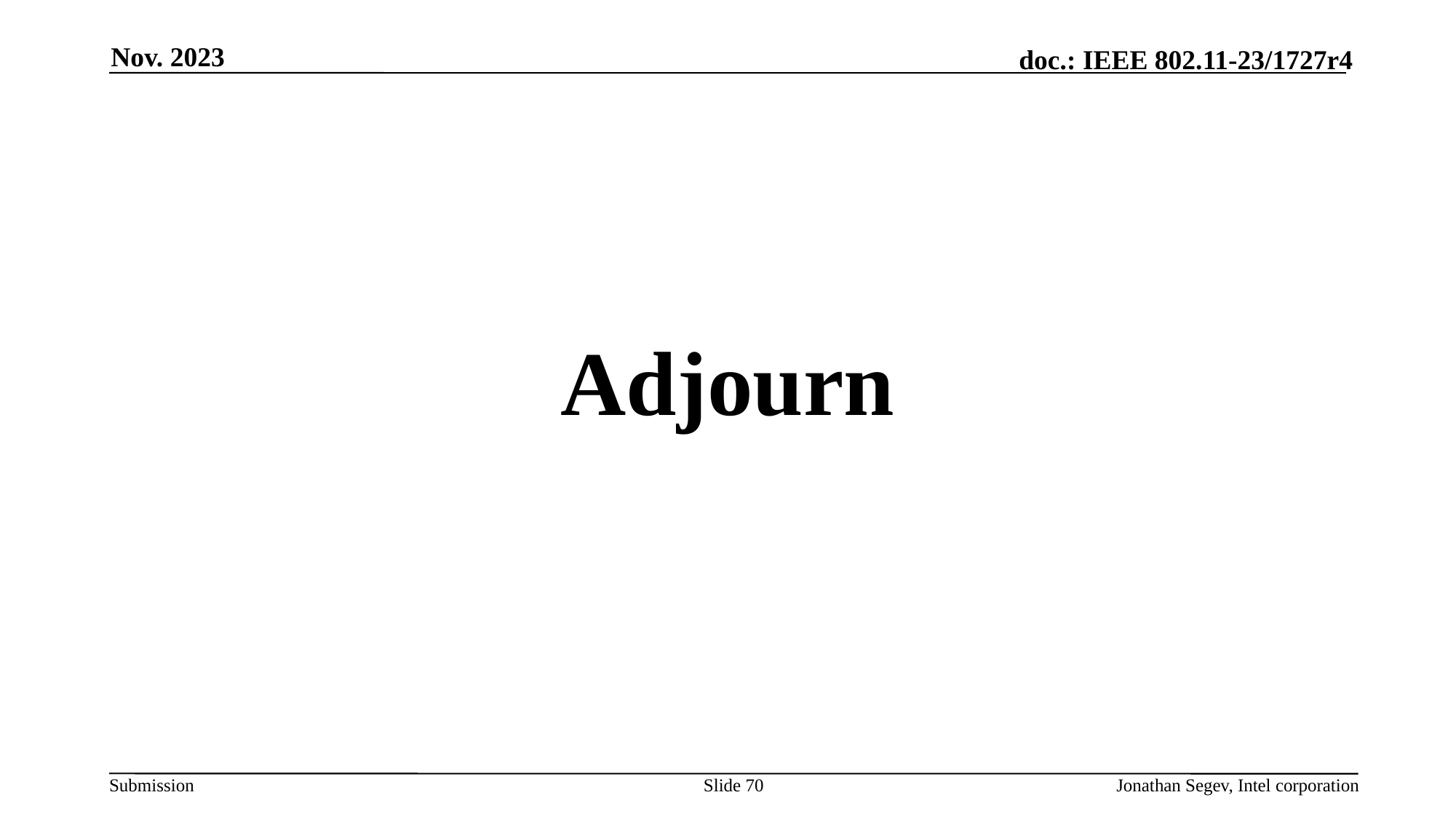

Nov. 2023
#

Adjourn
Slide 70
Jonathan Segev, Intel corporation